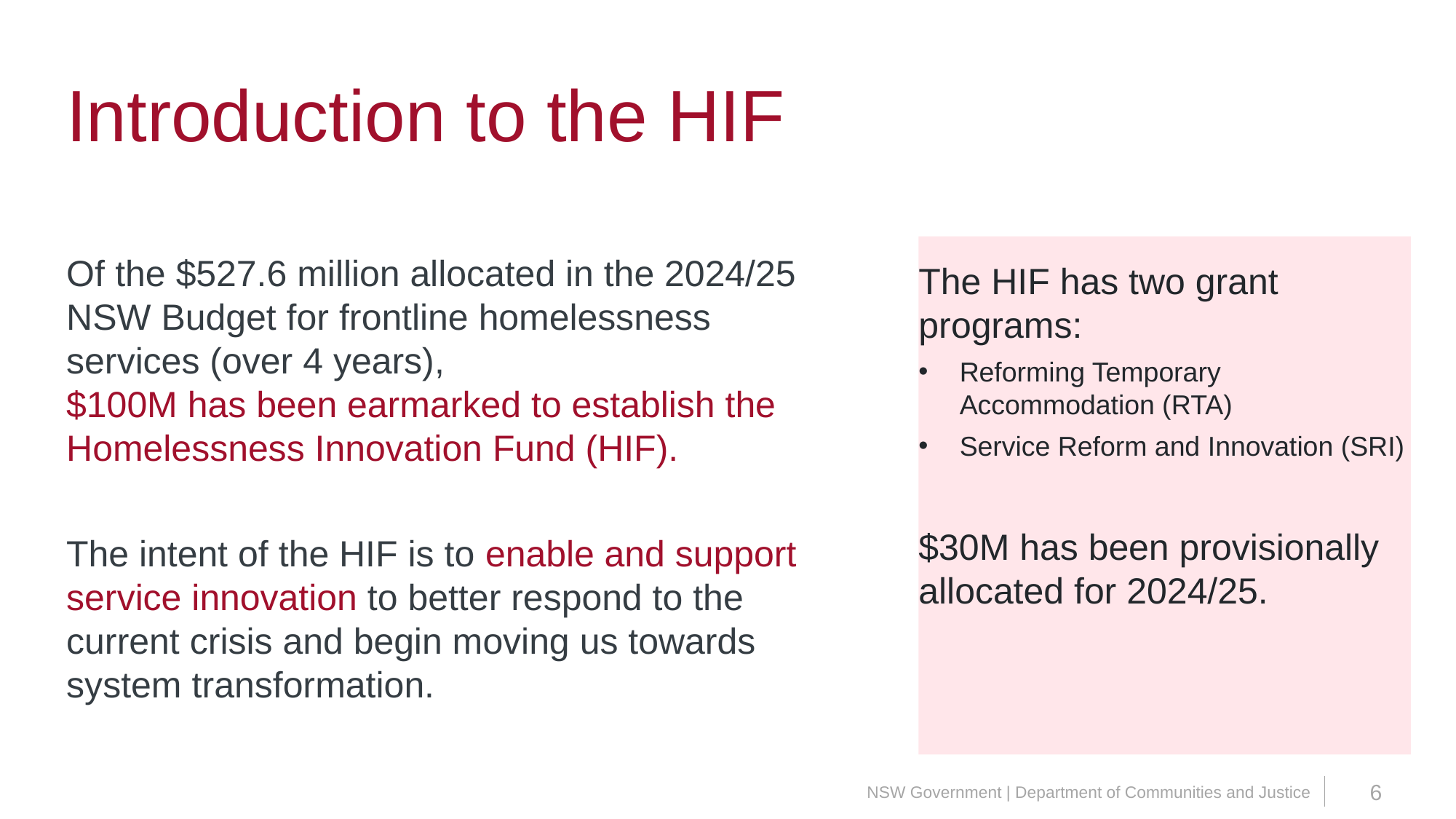

# Introduction to the HIF
Of the $527.6 million allocated in the 2024/25 NSW Budget for frontline homelessness services (over 4 years),
$100M has been earmarked to establish the Homelessness Innovation Fund (HIF).

The intent of the HIF is to enable and support service innovation to better respond to the current crisis and begin moving us towards system transformation.

The HIF has two grant programs:
Reforming Temporary Accommodation (RTA)
Service Reform and Innovation (SRI)

$30M has been provisionally allocated for 2024/25.